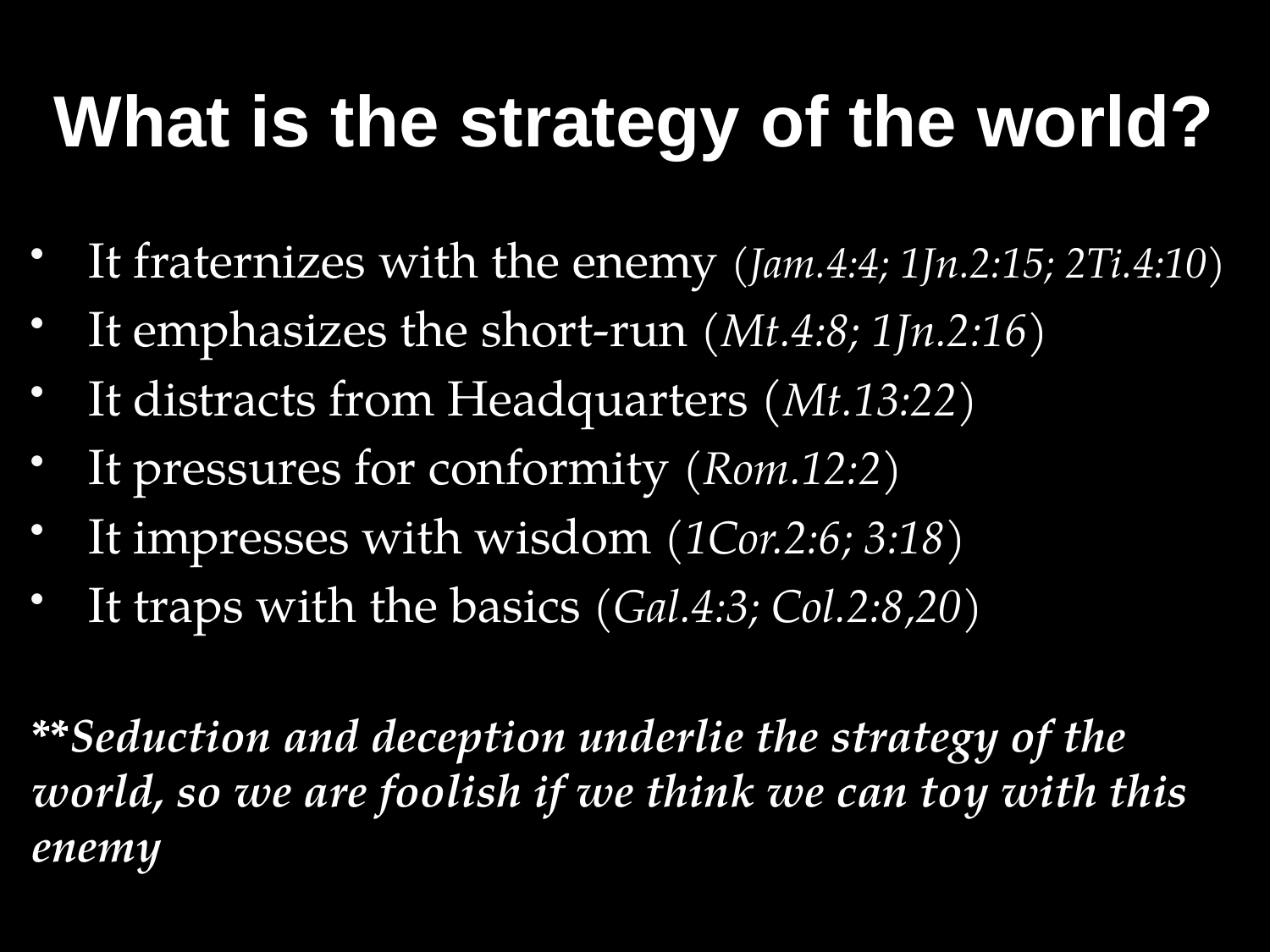

# What is the strategy of the world?
It fraternizes with the enemy (Jam.4:4; 1Jn.2:15; 2Ti.4:10)
It emphasizes the short-run (Mt.4:8; 1Jn.2:16)
It distracts from Headquarters (Mt.13:22)
It pressures for conformity (Rom.12:2)
It impresses with wisdom (1Cor.2:6; 3:18)
It traps with the basics (Gal.4:3; Col.2:8,20)

**Seduction and deception underlie the strategy of the world, so we are foolish if we think we can toy with this enemy